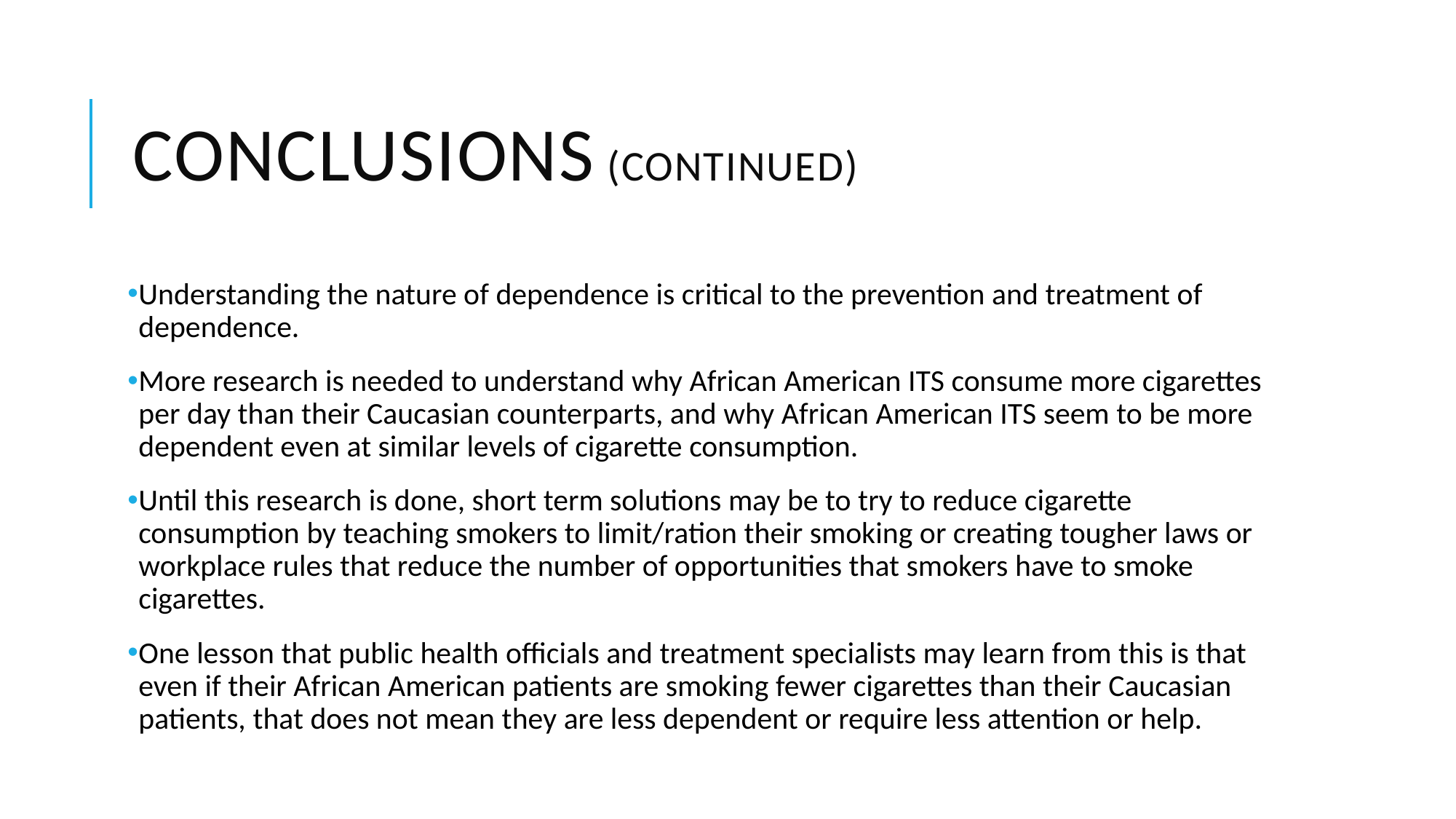

# Conclusions (continued)
Understanding the nature of dependence is critical to the prevention and treatment of dependence.
More research is needed to understand why African American ITS consume more cigarettes per day than their Caucasian counterparts, and why African American ITS seem to be more dependent even at similar levels of cigarette consumption.
Until this research is done, short term solutions may be to try to reduce cigarette consumption by teaching smokers to limit/ration their smoking or creating tougher laws or workplace rules that reduce the number of opportunities that smokers have to smoke cigarettes.
One lesson that public health officials and treatment specialists may learn from this is that even if their African American patients are smoking fewer cigarettes than their Caucasian patients, that does not mean they are less dependent or require less attention or help.